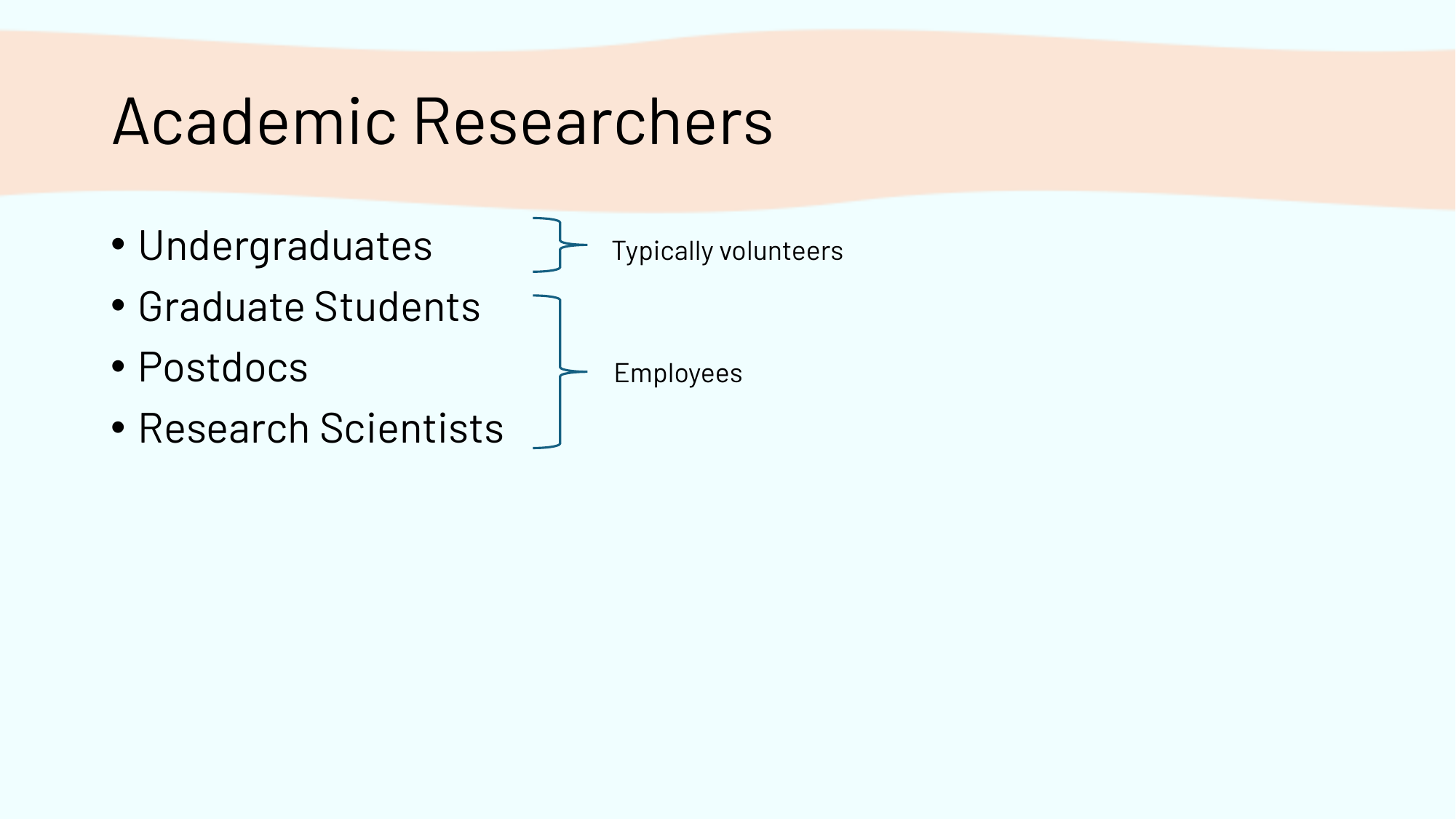

# Academic Researchers
Undergraduates
Graduate Students
Postdocs
Research Scientists

Typically volunteers

Employees